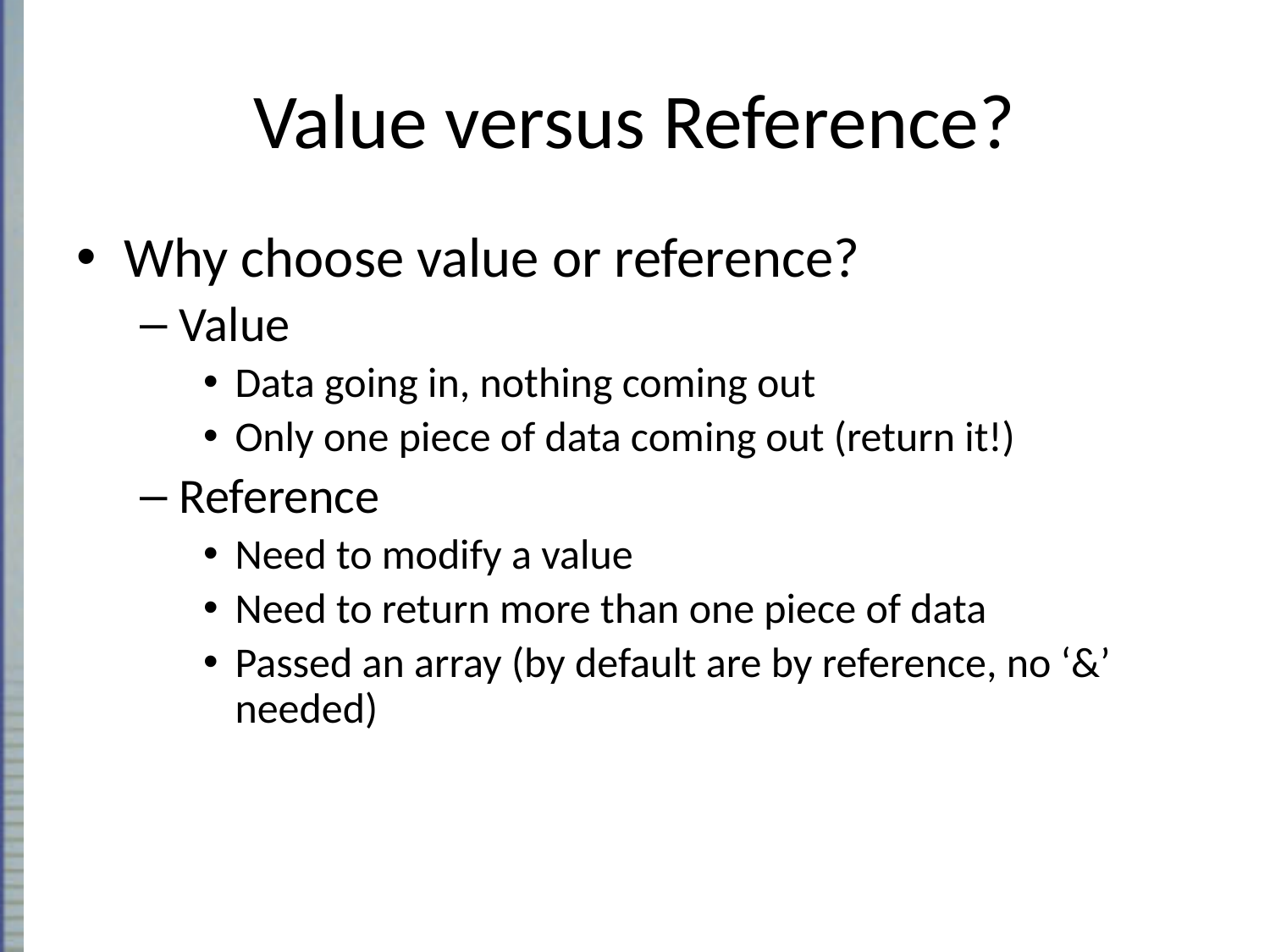

# Value versus Reference?
Why choose value or reference?
Value
Data going in, nothing coming out
Only one piece of data coming out (return it!)
Reference
Need to modify a value
Need to return more than one piece of data
Passed an array (by default are by reference, no ‘&’ needed)